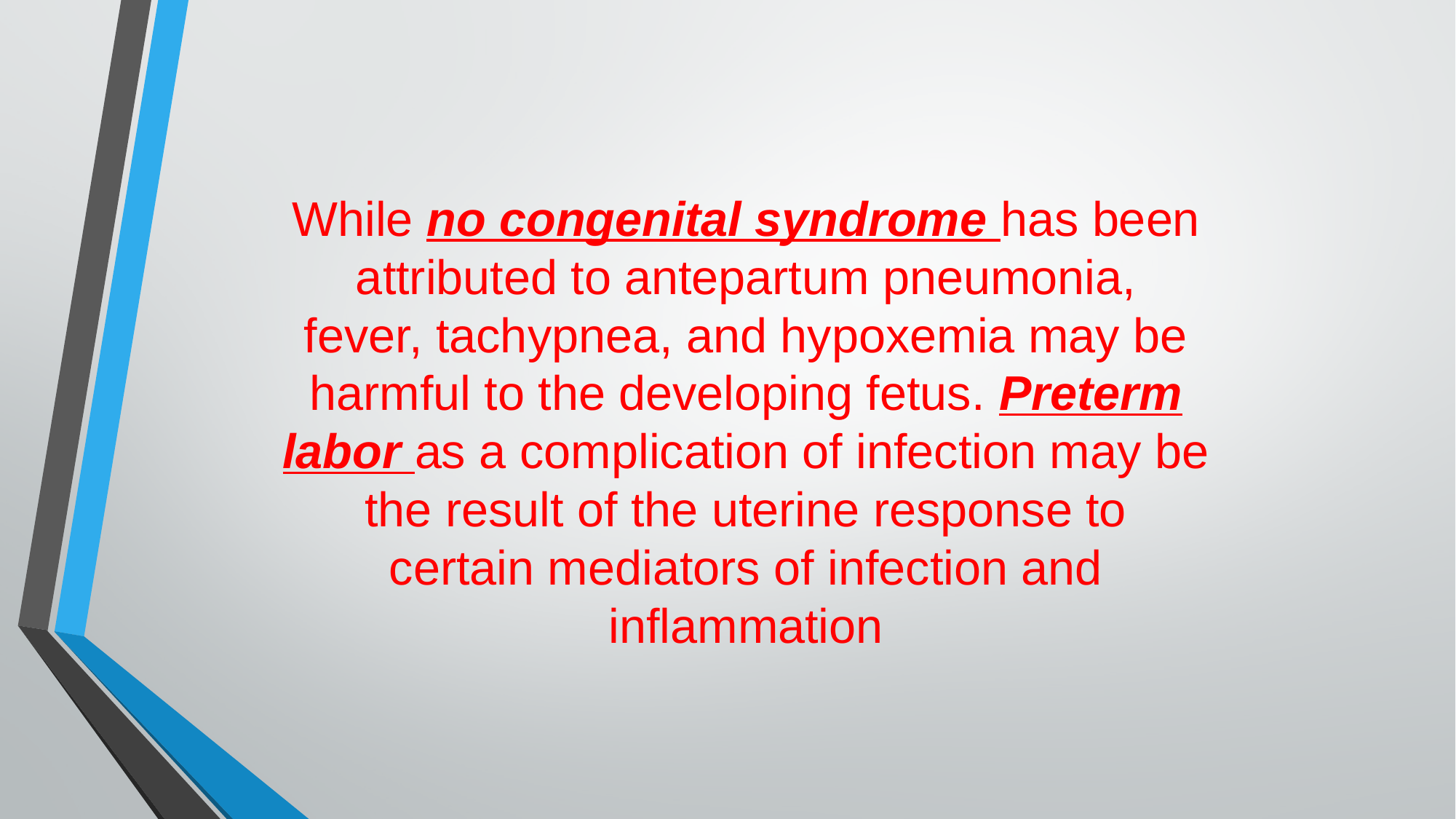

While no congenital syndrome has been attributed to antepartum pneumonia,
fever, tachypnea, and hypoxemia may be harmful to the developing fetus. Preterm
labor as a complication of infection may be the result of the uterine response to
certain mediators of infection and inflammation